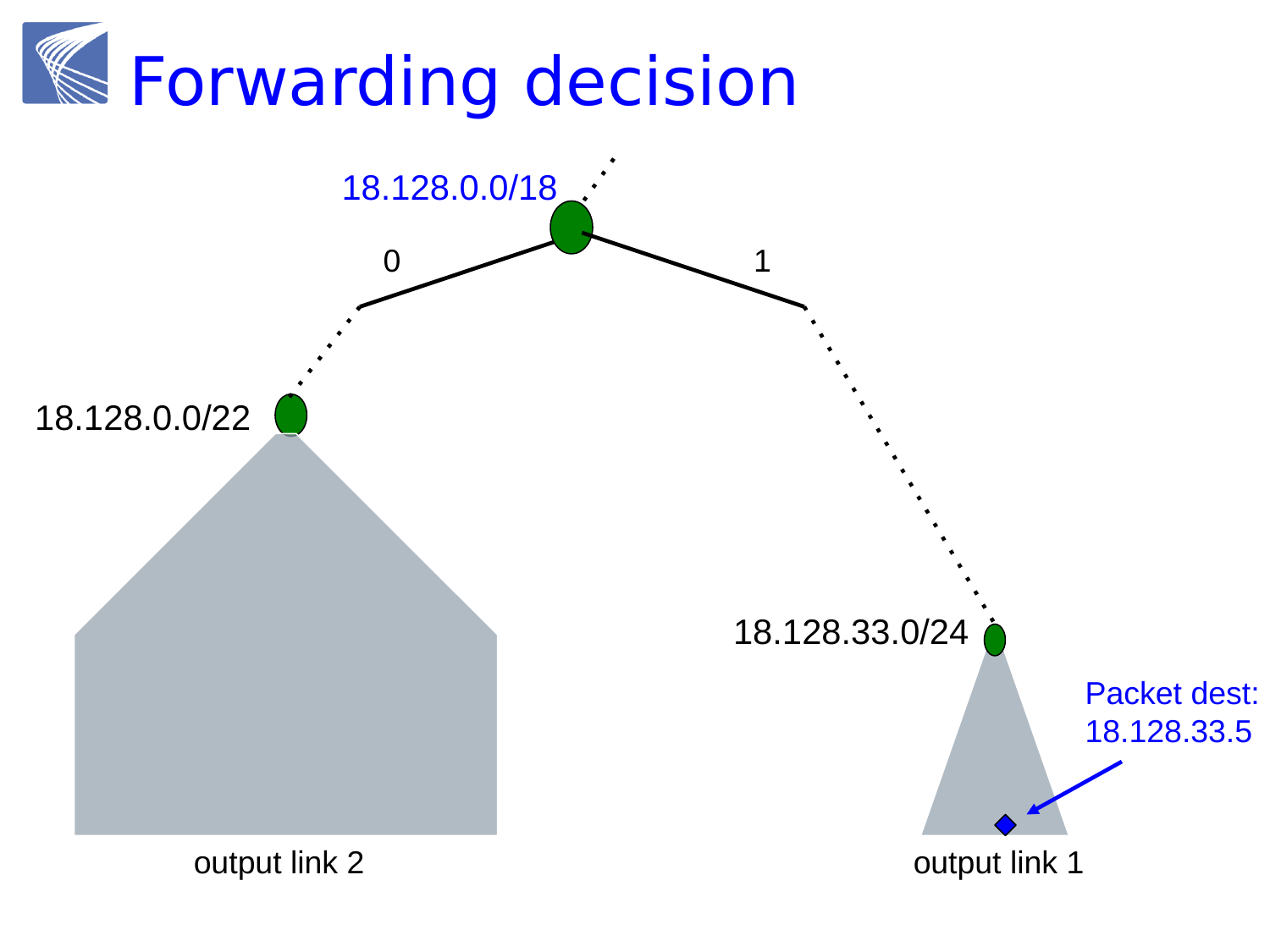

# Forwarding decision
18.128.0.0/18

0
1
18.128.0.0/22

18.128.33.0/24

Packet dest:
18.128.33.5

output link 2
output link 1